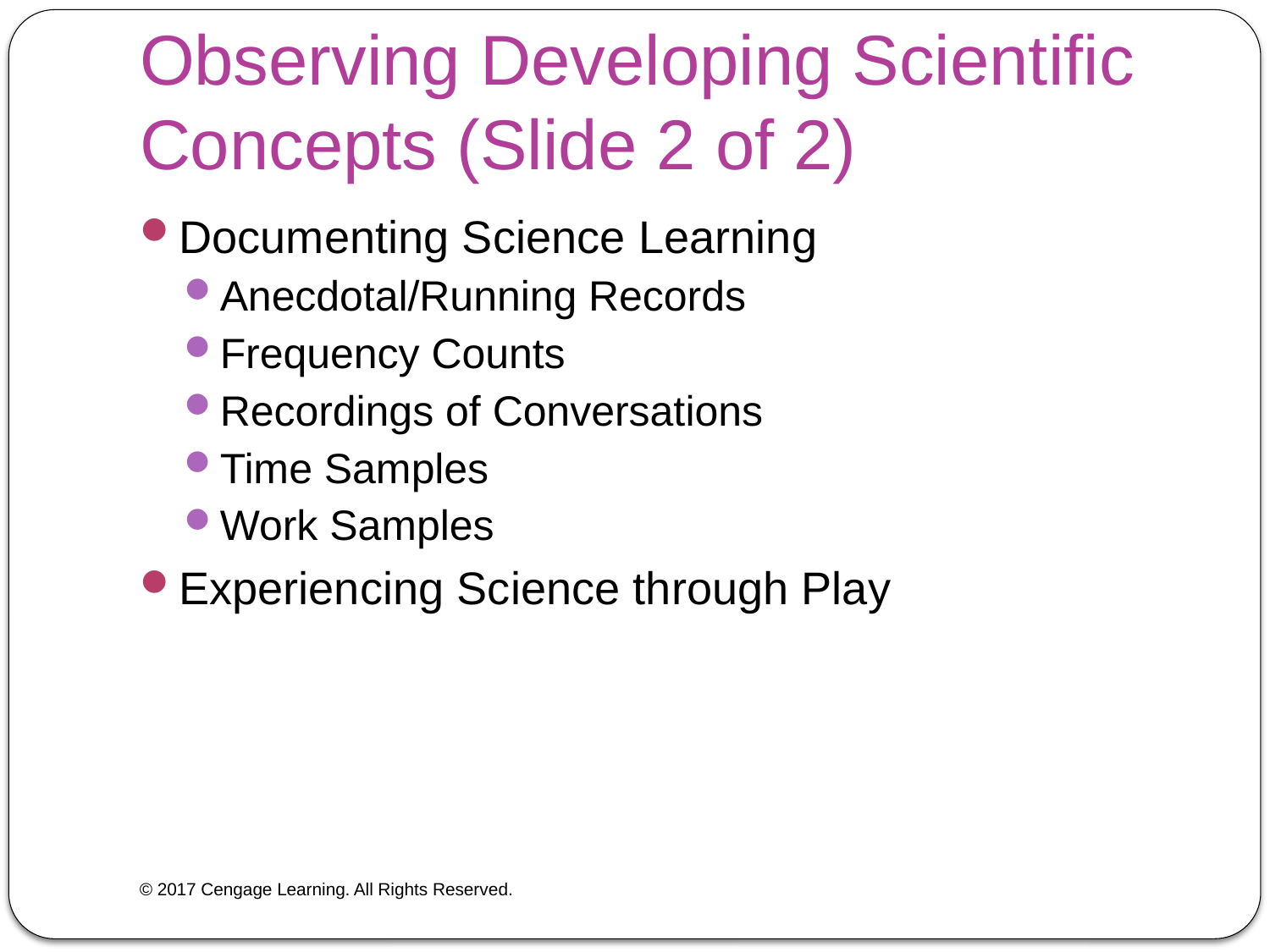

# Observing Developing Scientific Concepts (Slide 2 of 2)
Documenting Science Learning
Anecdotal/Running Records
Frequency Counts
Recordings of Conversations
Time Samples
Work Samples
Experiencing Science through Play

© 2017 Cengage Learning. All Rights Reserved.